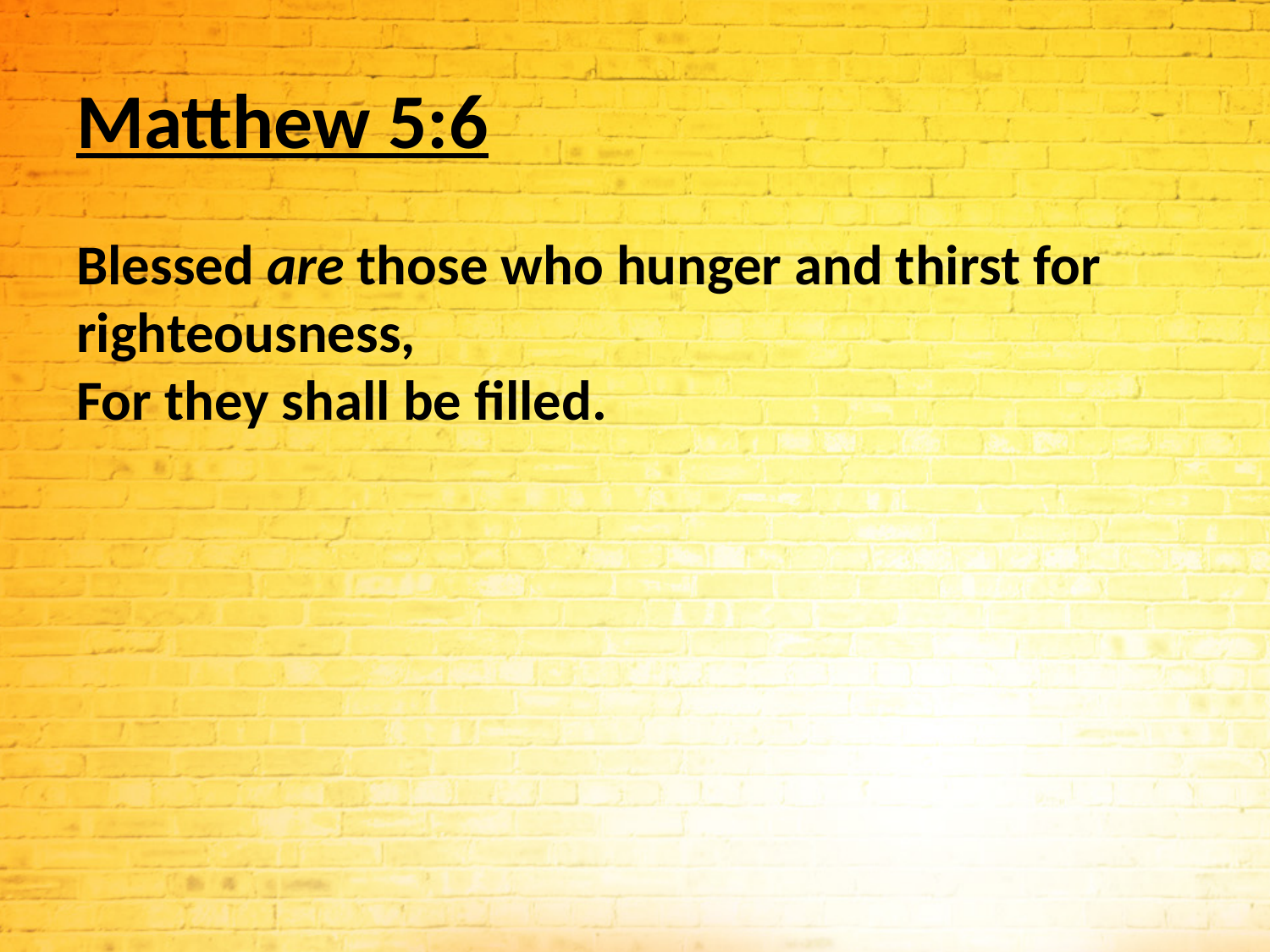

# Matthew 5:6
Blessed are those who hunger and thirst for righteousness,
For they shall be filled.